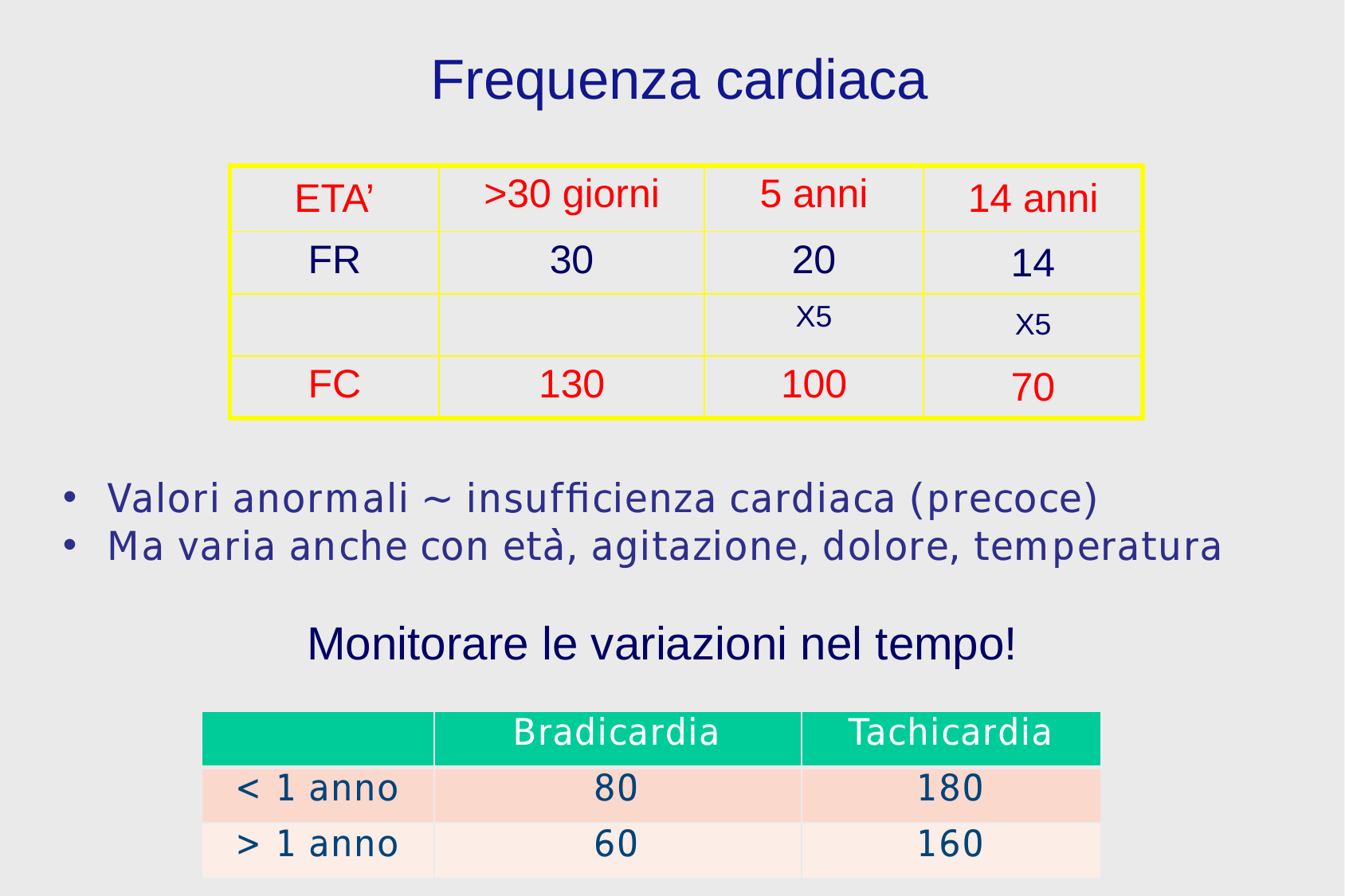

Frequenza cardiaca
| ETA’ | >30 giorni | 5 anni | 14 anni |
| --- | --- | --- | --- |
| FR | 30 | 20 | 14 |
|  |  | X5 | X5 |
| FC | 130 | 100 | 70 |

Valori anormali ~ insufficienza cardiaca (precoce)
Ma varia anche con età, agitazione, dolore, temperatura
Monitorare le variazioni nel tempo!
|  | Bradicardia | Tachicardia |
| --- | --- | --- |
| < 1 anno | 80 | 180 |
| > 1 anno | 60 | 160 |